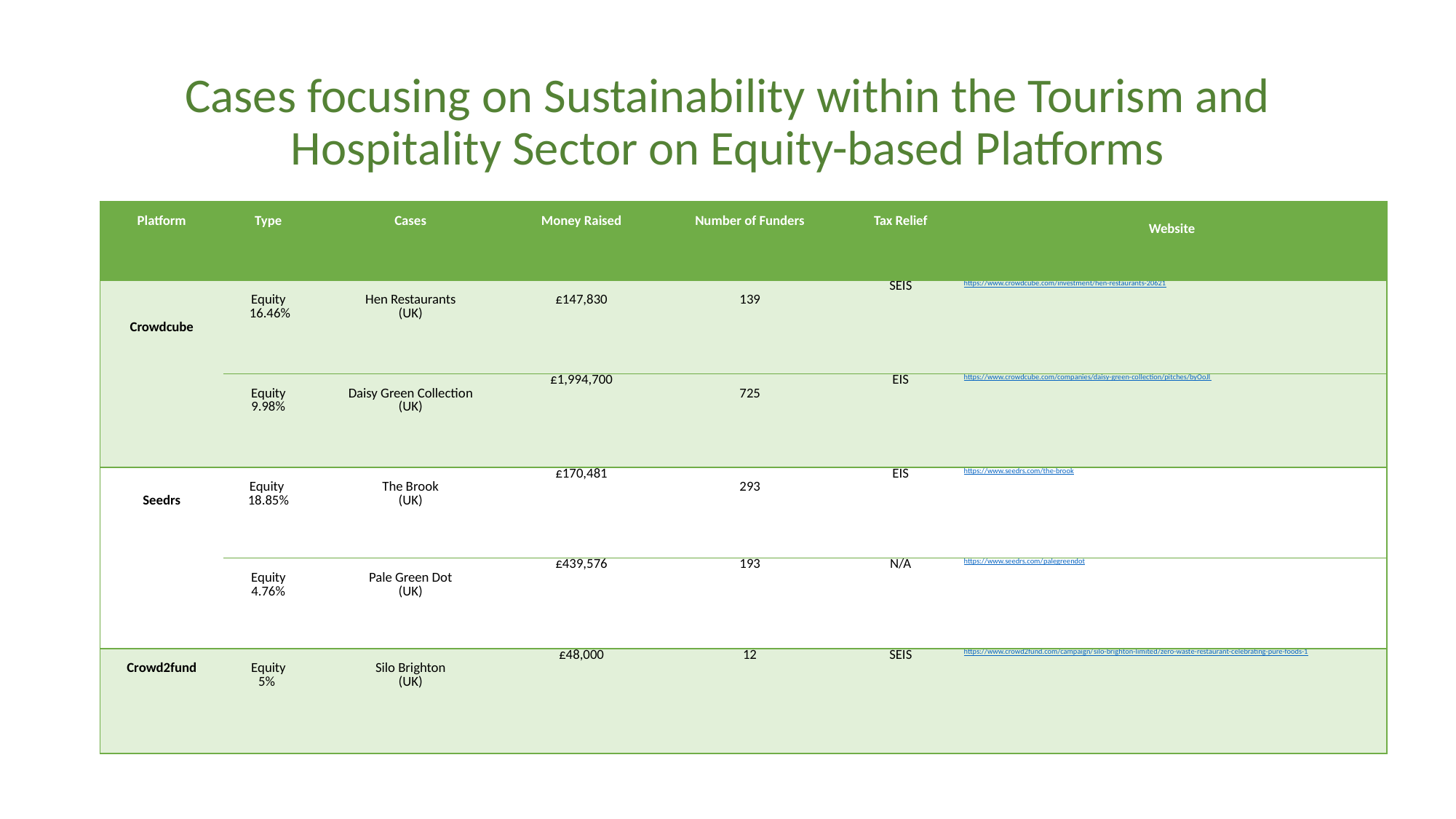

# Cases focusing on Sustainability within the Tourism and Hospitality Sector on Equity-based Platforms
| Platform | Type | Cases | Money Raised | Number of Funders | Tax Relief | Website |
| --- | --- | --- | --- | --- | --- | --- |
| Crowdcube | Equity 16.46% | Hen Restaurants (UK) | £147,830 | 139 | SEIS | https://www.crowdcube.com/investment/hen-restaurants-20621 |
|  | Equity 9.98% | Daisy Green Collection (UK) | £1,994,700 | 725 | EIS | https://www.crowdcube.com/companies/daisy-green-collection/pitches/byOoJl |
| Seedrs | Equity 18.85% | The Brook (UK) | £170,481 | 293 | EIS | https://www.seedrs.com/the-brook |
|  | Equity 4.76% | Pale Green Dot (UK) | £439,576 | 193 | N/A | https://www.seedrs.com/palegreendot |
| Crowd2fund | Equity 5% | Silo Brighton (UK) | £48,000 | 12 | SEIS | https://www.crowd2fund.com/campaign/silo-brighton-limited/zero-waste-restaurant-celebrating-pure-foods-1 |